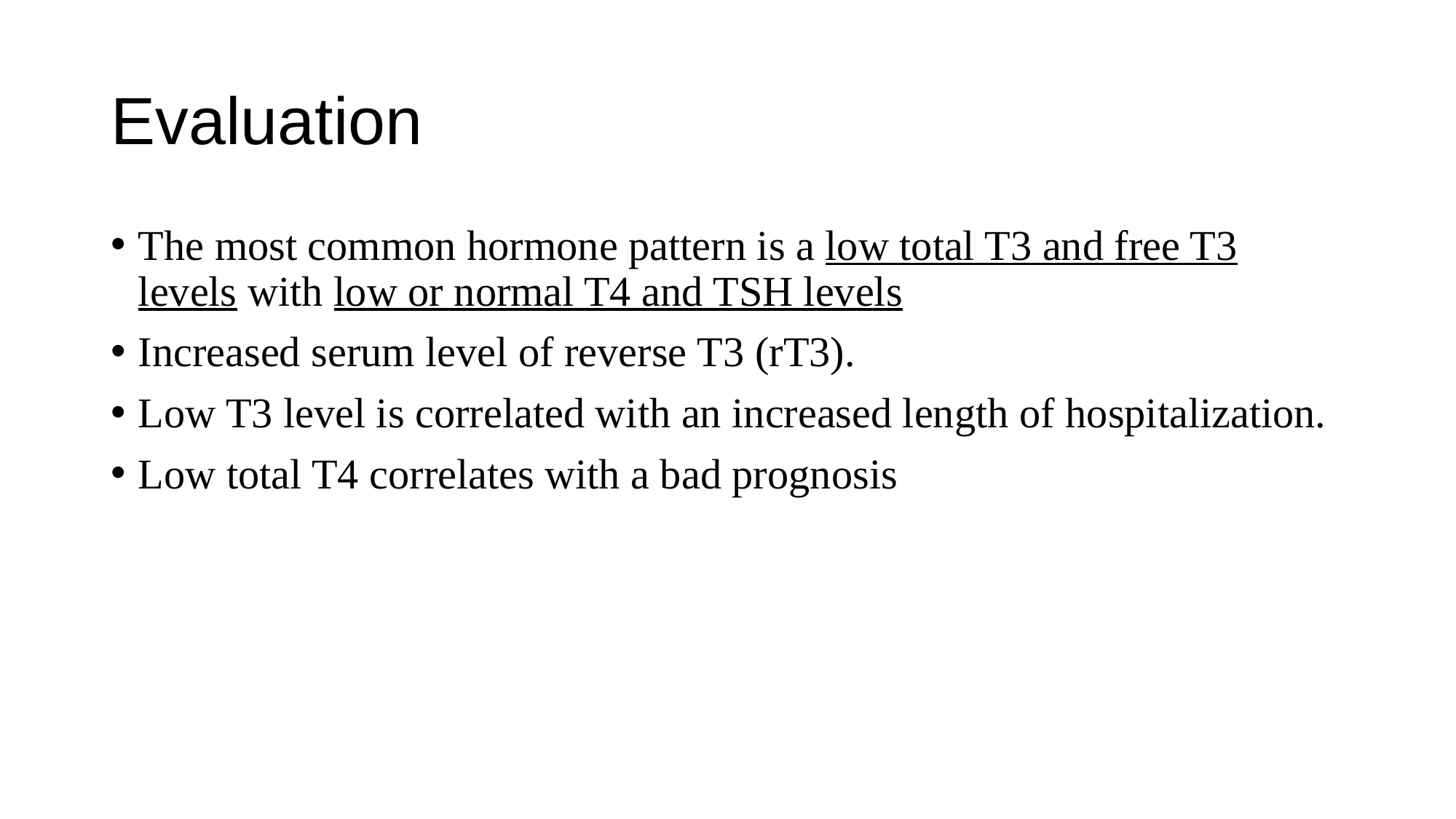

# Evaluation
The most common hormone pattern is a low total T3 and free T3 levels with low or normal T4 and TSH levels
Increased serum level of reverse T3 (rT3).
Low T3 level is correlated with an increased length of hospitalization.
Low total T4 correlates with a bad prognosis